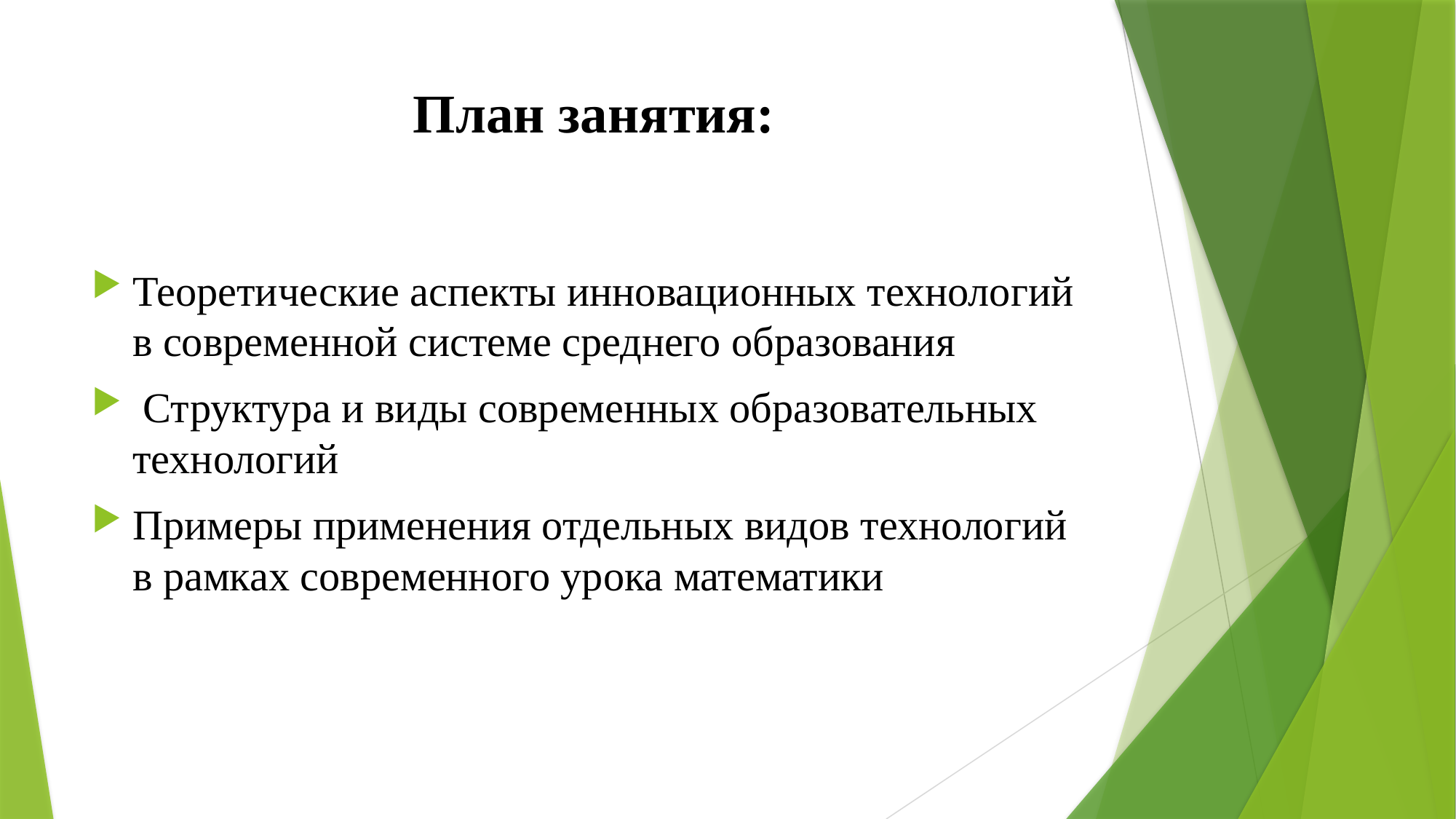

# План занятия:
Теоретические аспекты инновационных технологий в современной системе среднего образования
 Структура и виды современных образовательных технологий
Примеры применения отдельных видов технологий в рамках современного урока математики